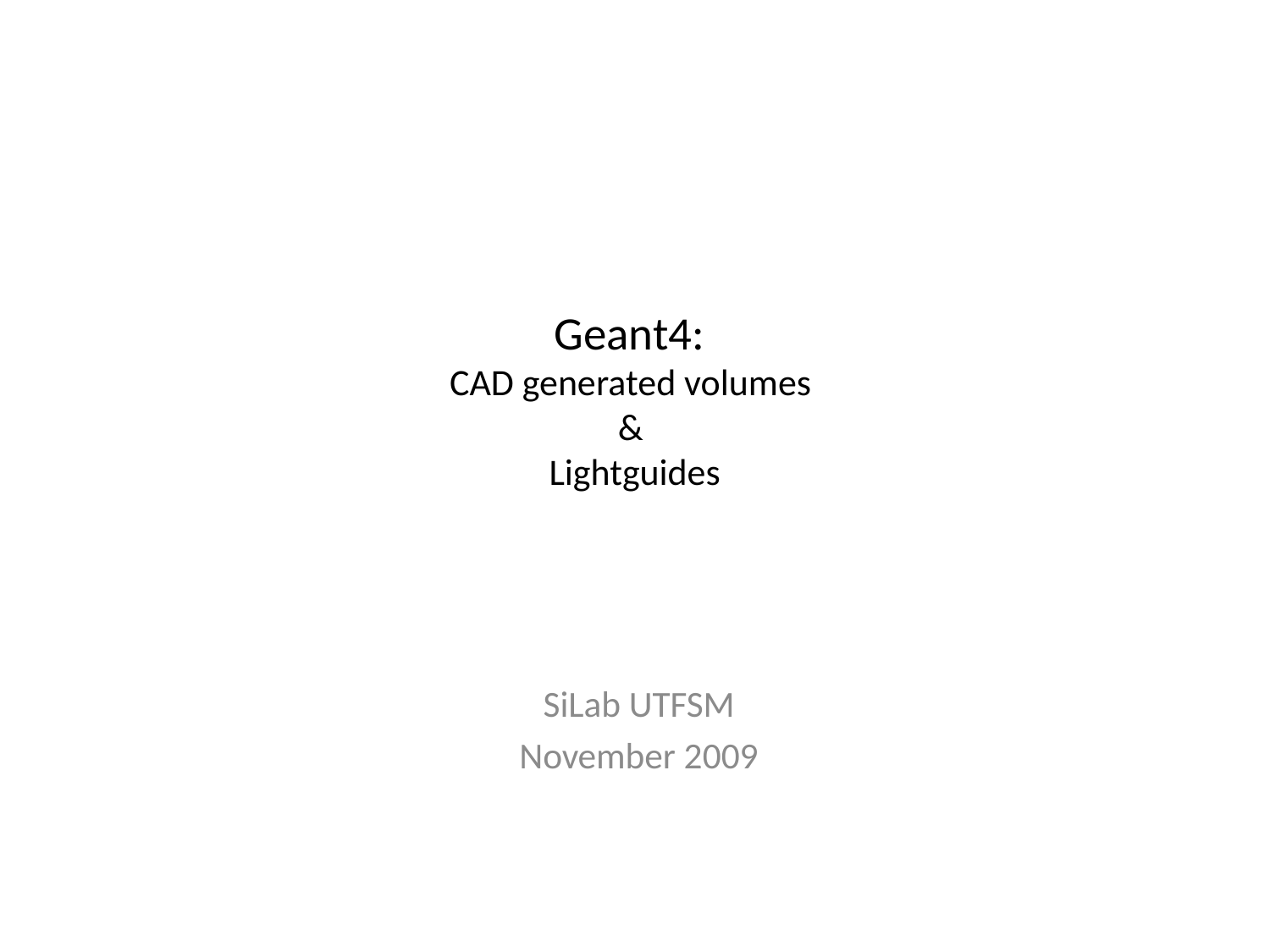

# Geant4: CAD generated volumes & Lightguides
SiLab UTFSM
November 2009